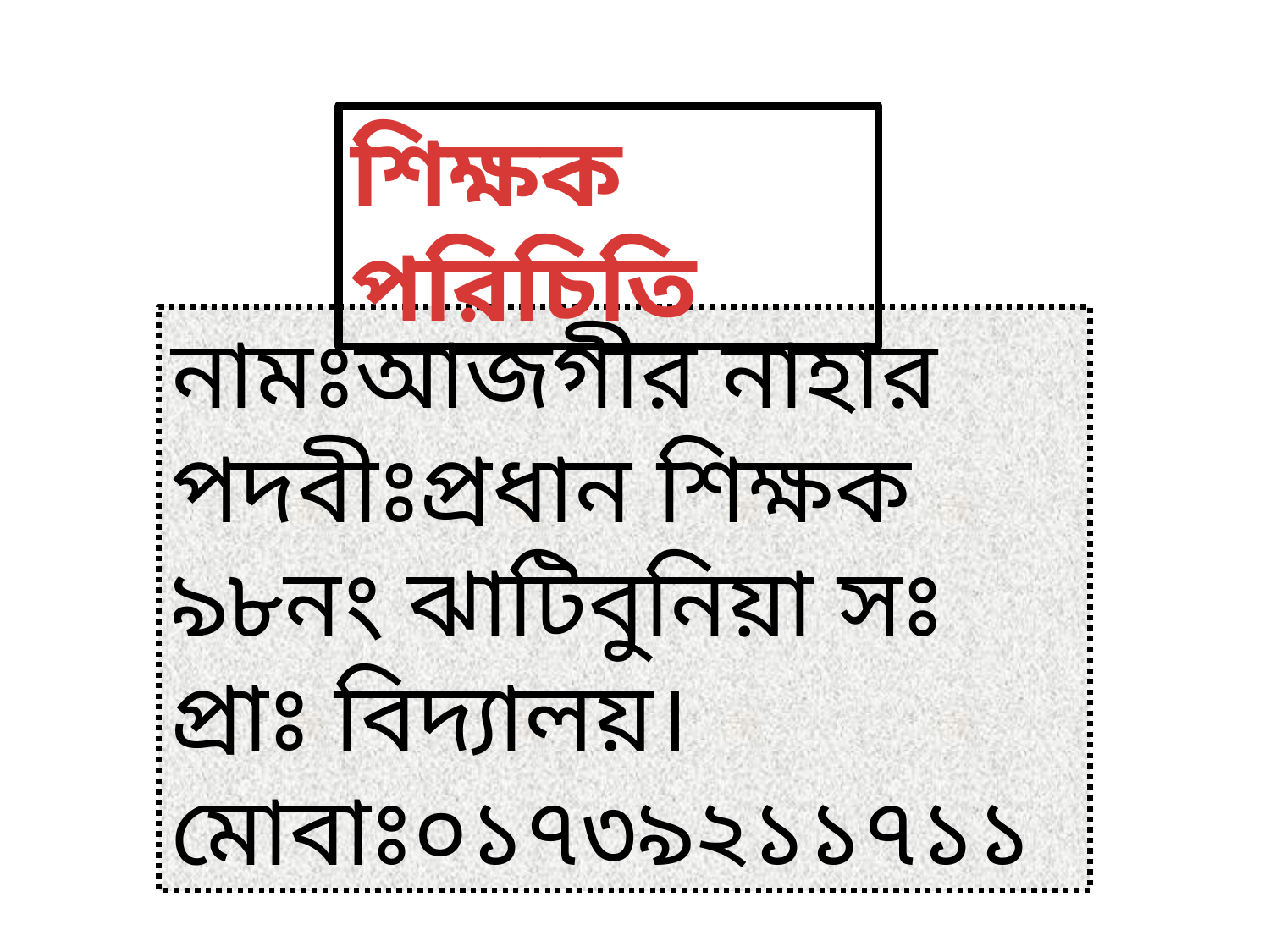

শিক্ষক পরিচিতি
নামঃআজগীর নাহার
পদবীঃপ্রধান শিক্ষক
৯৮নং ঝাটিবুনিয়া সঃ প্রাঃ বিদ্যালয়।
মোবাঃ০১৭৩৯২১১৭১১